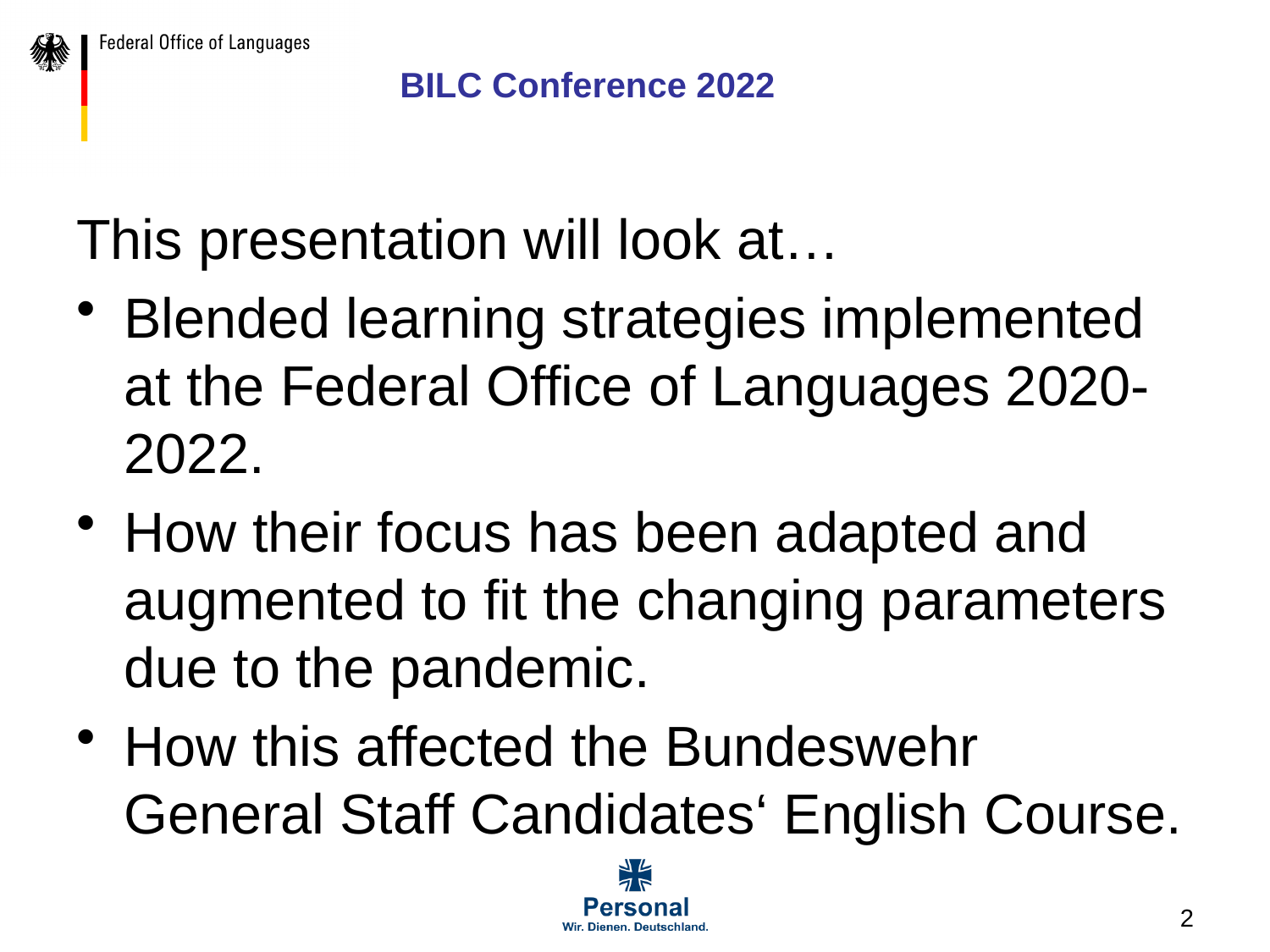

# BILC Conference 2022
This presentation will look at…
Blended learning strategies implemented at the Federal Office of Languages 2020-2022.
How their focus has been adapted and augmented to fit the changing parameters due to the pandemic.
How this affected the Bundeswehr General Staff Candidates‘ English Course.
2